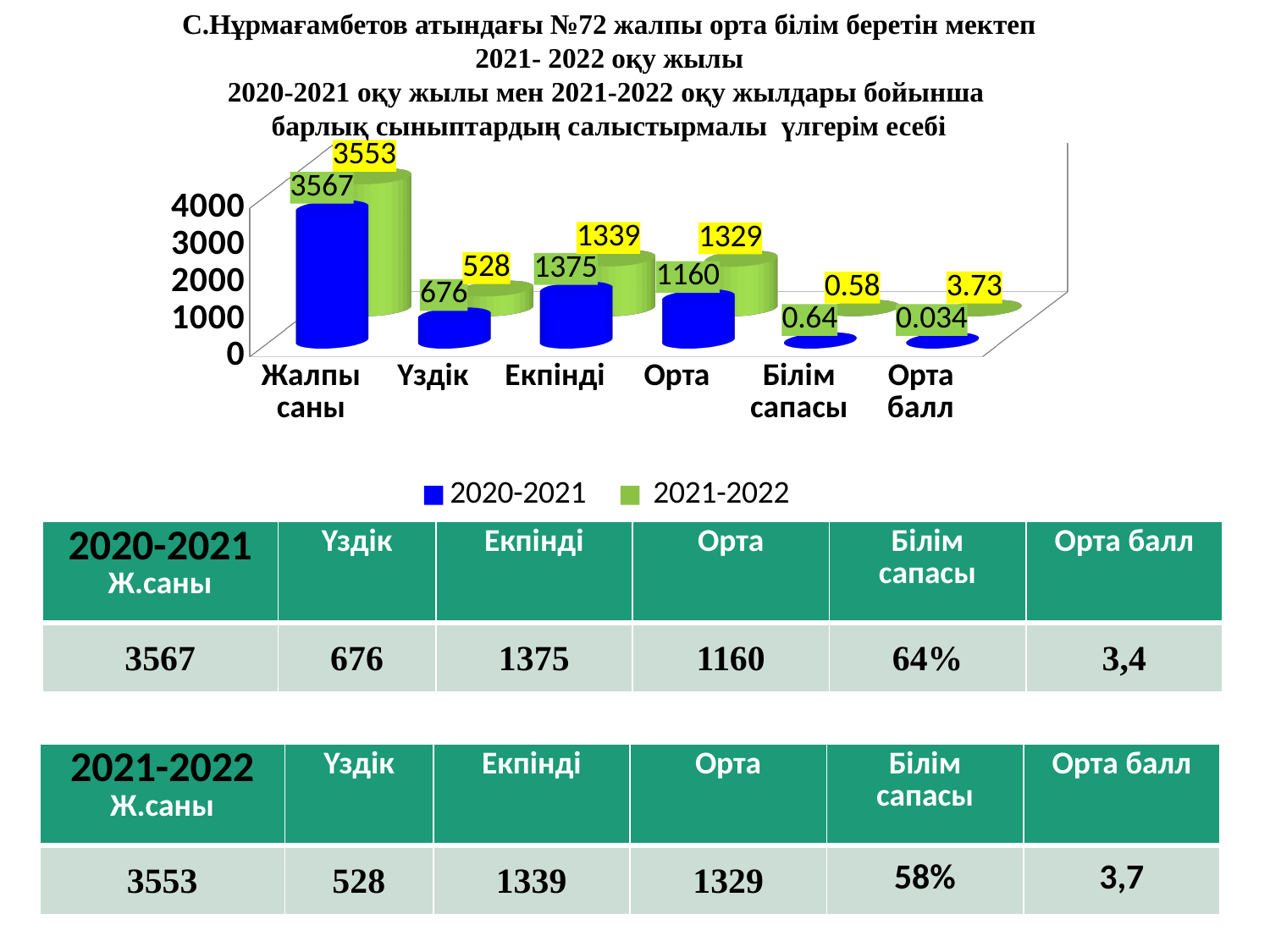

С.Нұрмағамбетов атындағы №72 жалпы орта білім беретін мектеп
2021- 2022 оқу жылы
2020-2021 оқу жылы мен 2021-2022 оқу жылдары бойынша
барлық сыныптардың салыстырмалы  үлгерім есебі

[unsupported chart]

| 2020-2021 Ж.саны | Үздік | Екпінді | Орта | Білім сапасы | Орта балл |
| --- | --- | --- | --- | --- | --- |
| 3567 | 676 | 1375 | 1160 | 64% | 3,4 |
| 2021-2022 Ж.саны | Үздік | Екпінді | Орта | Білім сапасы | Орта балл |
| --- | --- | --- | --- | --- | --- |
| 3553 | 528 | 1339 | 1329 | 58% | 3,7 |